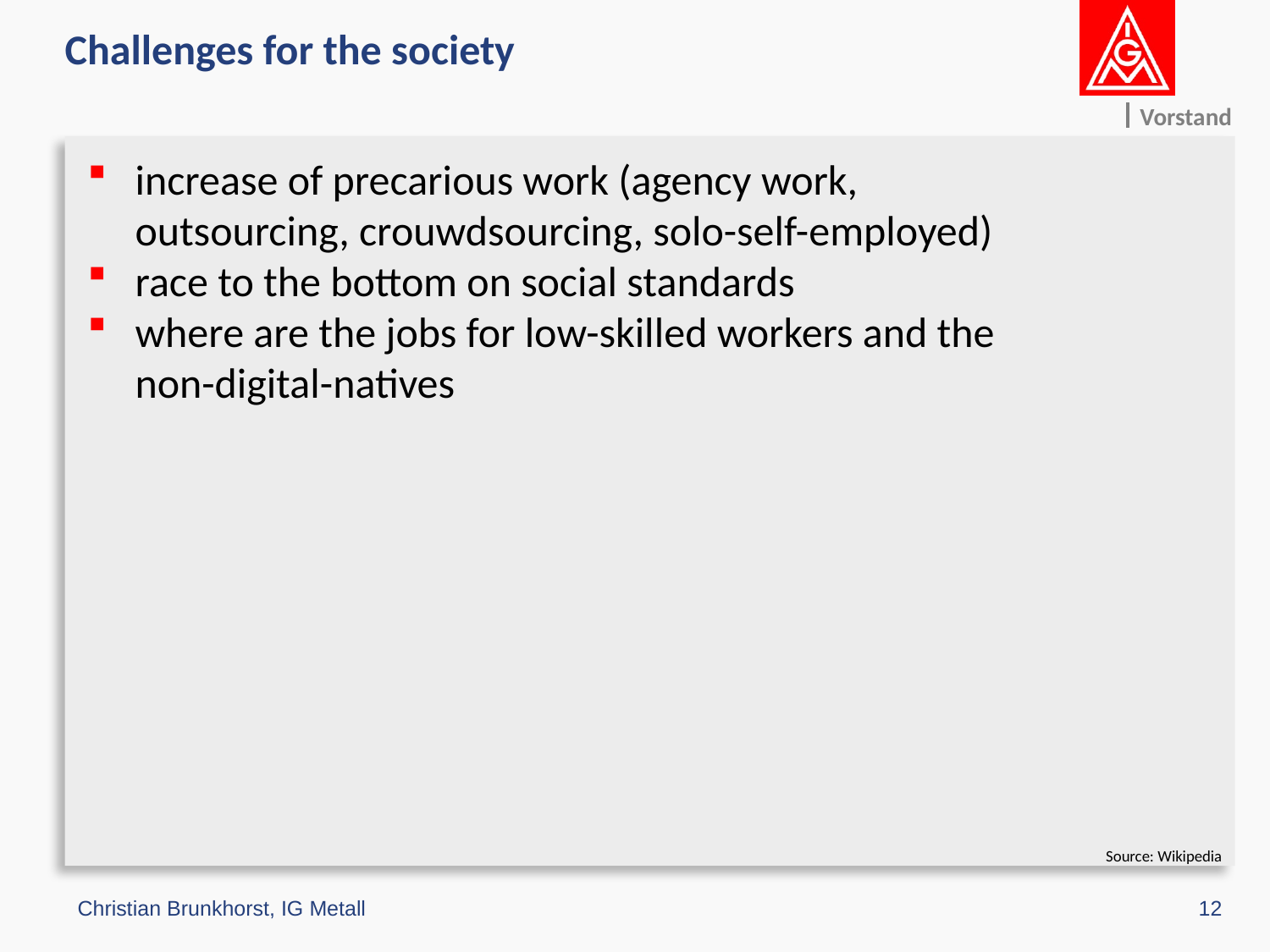

# Challenges for the society
increase of precarious work (agency work, outsourcing, crouwdsourcing, solo-self-employed)
race to the bottom on social standards
where are the jobs for low-skilled workers and the non-digital-natives

Source: Wikipedia
12
Christian Brunkhorst, IG Metall